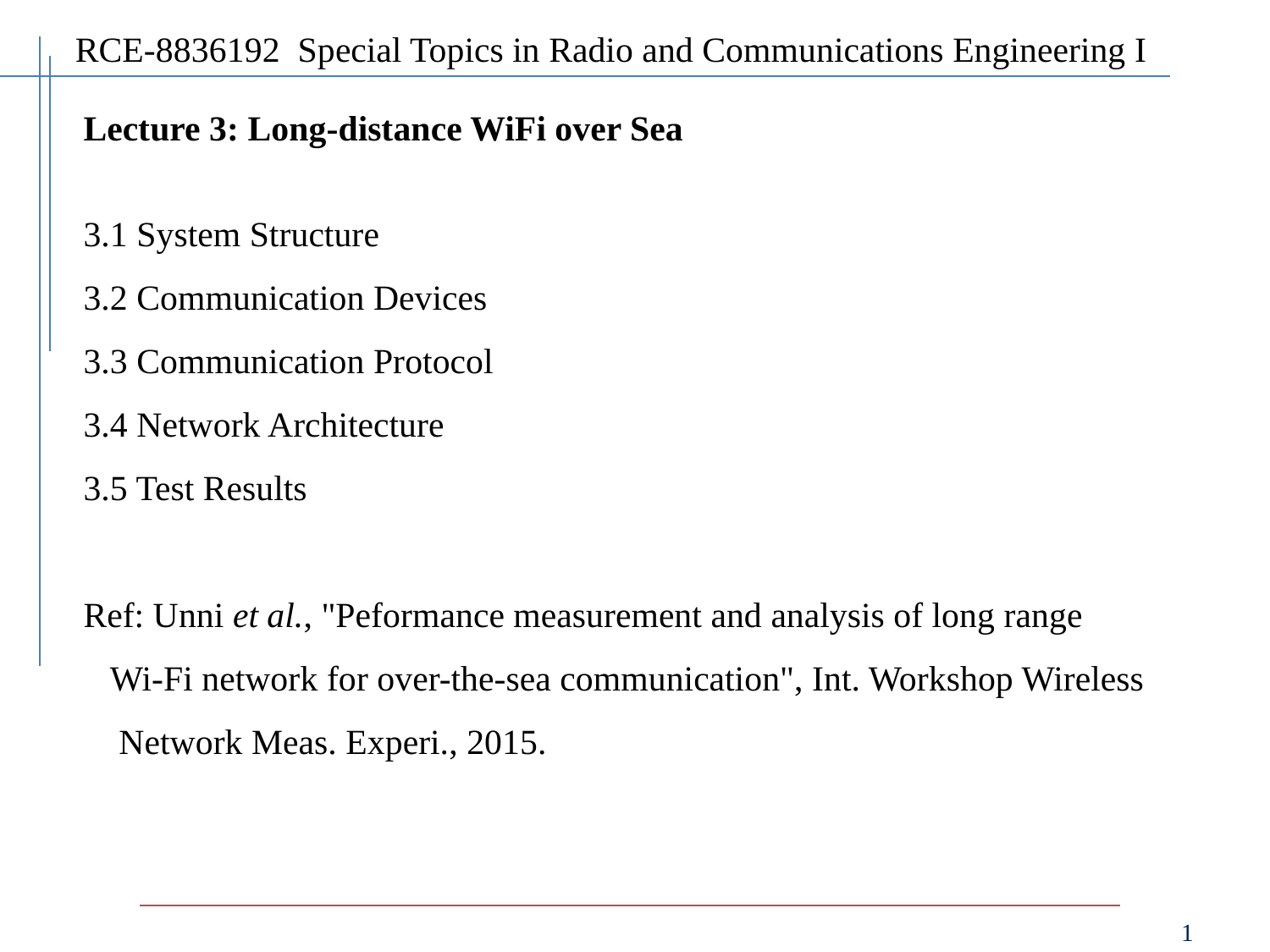

RCE-8836192  Special Topics in Radio and Communications Engineering I
Lecture 3: Long-distance WiFi over Sea

3.1 System Structure
3.2 Communication Devices
3.3 Communication Protocol
3.4 Network Architecture
3.5 Test Results

Ref: Unni et al., "Peformance measurement and analysis of long range
   Wi-Fi network for over-the-sea communication", Int. Workshop Wireless
    Network Meas. Experi., 2015.
1